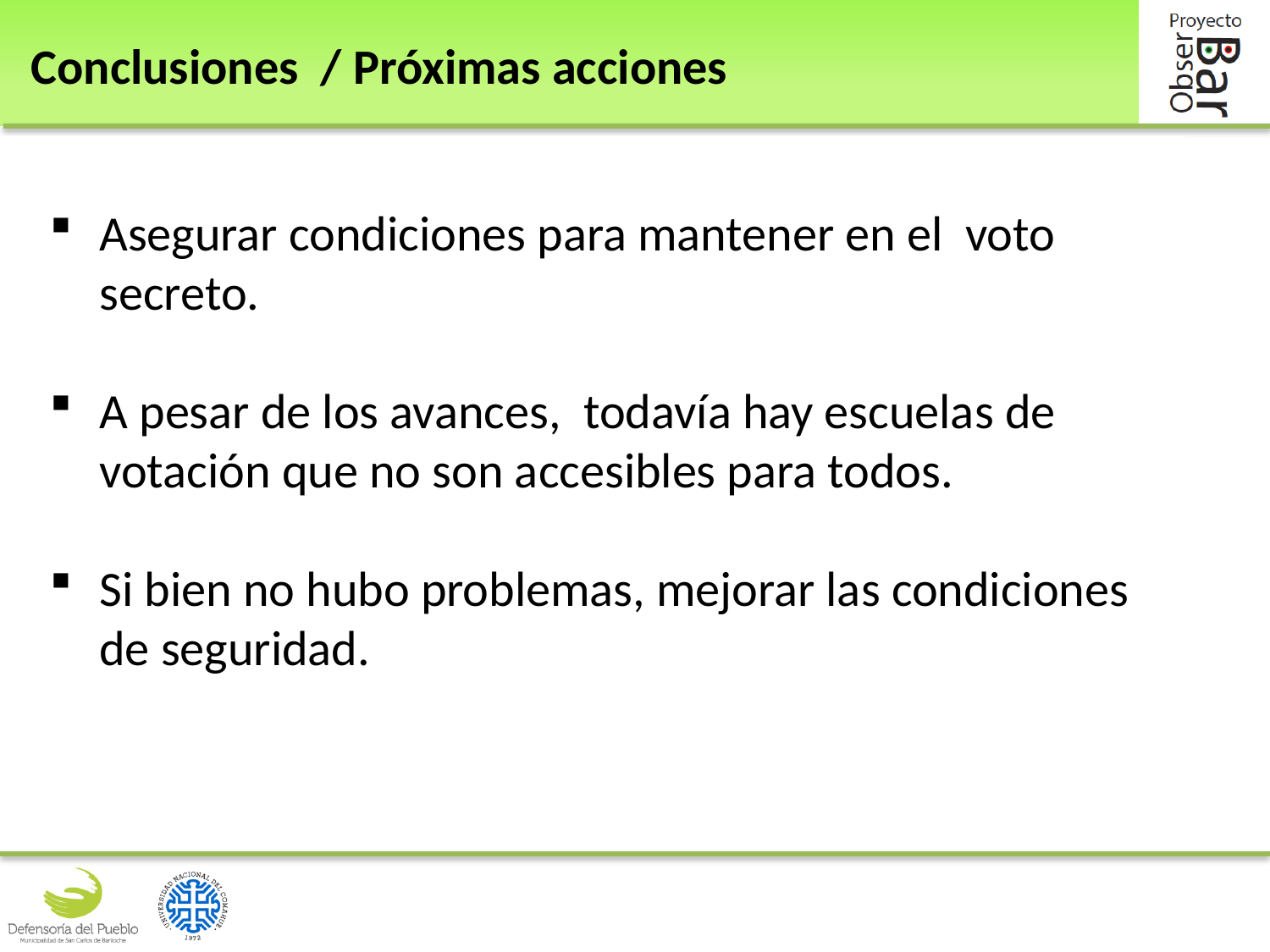

# Conclusiones  / Próximas acciones

Asegurar condiciones para mantener en el  voto secreto.

A pesar de los avances,  todavía hay escuelas de votación que no son accesibles para todos.

Si bien no hubo problemas, mejorar las condiciones de seguridad.